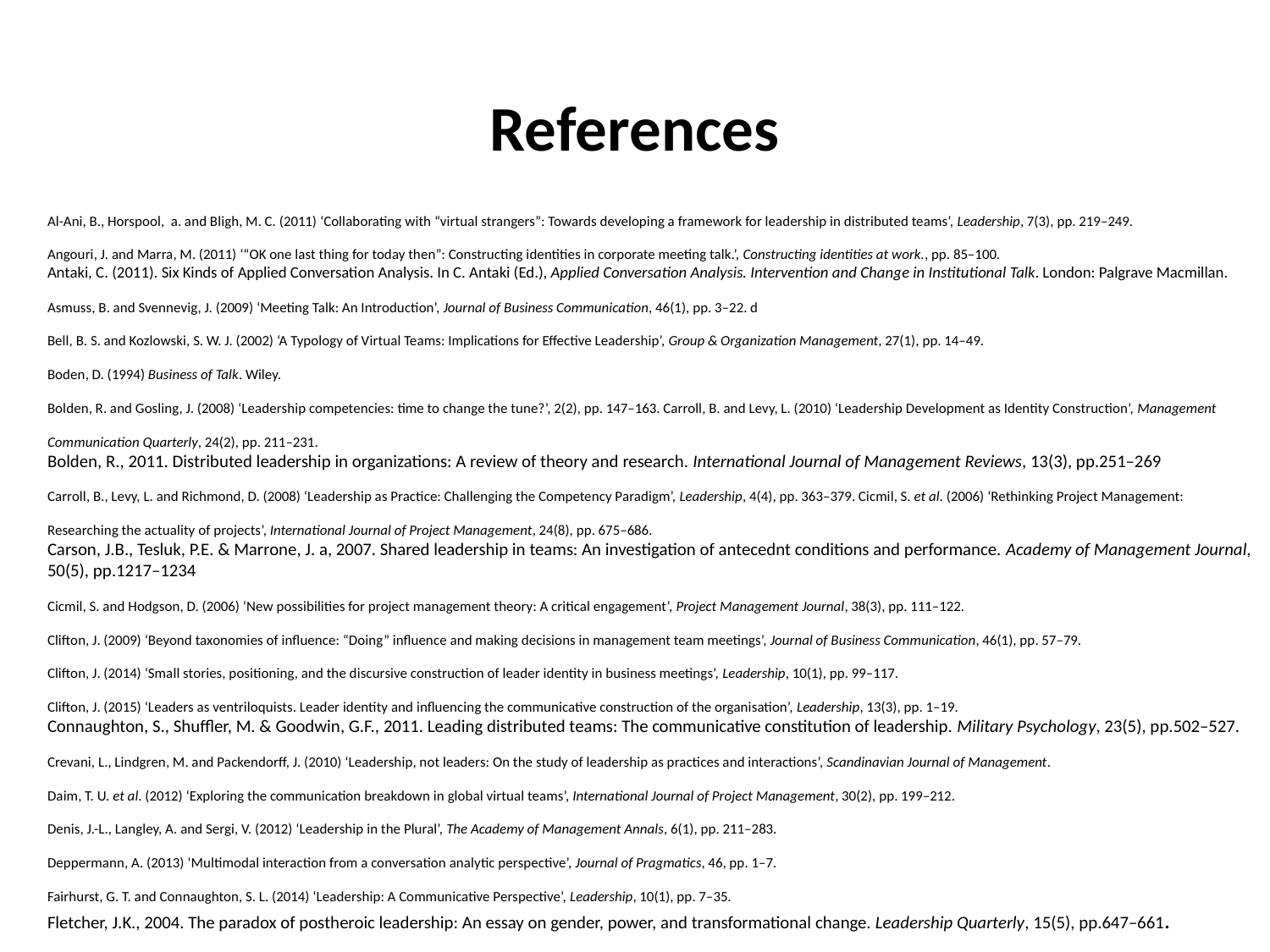

# References
Al-Ani, B., Horspool,  a. and Bligh, M. C. (2011) ‘Collaborating with “virtual strangers”: Towards developing a framework for leadership in distributed teams’, Leadership, 7(3), pp. 219–249.
Angouri, J. and Marra, M. (2011) ‘“OK one last thing for today then”: Constructing identities in corporate meeting talk.’, Constructing identities at work., pp. 85–100.
Antaki, C. (2011). Six Kinds of Applied Conversation Analysis. In C. Antaki (Ed.), Applied Conversation Analysis. Intervention and Change in Institutional Talk. London: Palgrave Macmillan.
Asmuss, B. and Svennevig, J. (2009) ‘Meeting Talk: An Introduction’, Journal of Business Communication, 46(1), pp. 3–22. d
Bell, B. S. and Kozlowski, S. W. J. (2002) ‘A Typology of Virtual Teams: Implications for Effective Leadership’, Group & Organization Management, 27(1), pp. 14–49.
Boden, D. (1994) Business of Talk. Wiley.
Bolden, R. and Gosling, J. (2008) ‘Leadership competencies: time to change the tune?’, 2(2), pp. 147–163. Carroll, B. and Levy, L. (2010) ‘Leadership Development as Identity Construction’, Management Communication Quarterly, 24(2), pp. 211–231.
Bolden, R., 2011. Distributed leadership in organizations: A review of theory and research. International Journal of Management Reviews, 13(3), pp.251–269
Carroll, B., Levy, L. and Richmond, D. (2008) ‘Leadership as Practice: Challenging the Competency Paradigm’, Leadership, 4(4), pp. 363–379. Cicmil, S. et al. (2006) ‘Rethinking Project Management: Researching the actuality of projects’, International Journal of Project Management, 24(8), pp. 675–686.
Carson, J.B., Tesluk, P.E. & Marrone, J. a, 2007. Shared leadership in teams: An investigation of antecednt conditions and performance. Academy of Management Journal, 50(5), pp.1217–1234
Cicmil, S. and Hodgson, D. (2006) ‘New possibilities for project management theory: A critical engagement’, Project Management Journal, 38(3), pp. 111–122.
Clifton, J. (2009) ‘Beyond taxonomies of influence: “Doing” influence and making decisions in management team meetings’, Journal of Business Communication, 46(1), pp. 57–79.
Clifton, J. (2014) ‘Small stories, positioning, and the discursive construction of leader identity in business meetings’, Leadership, 10(1), pp. 99–117.
Clifton, J. (2015) ‘Leaders as ventriloquists. Leader identity and influencing the communicative construction of the organisation’, Leadership, 13(3), pp. 1–19.
Connaughton, S., Shuffler, M. & Goodwin, G.F., 2011. Leading distributed teams: The communicative constitution of leadership. Military Psychology, 23(5), pp.502–527.
Crevani, L., Lindgren, M. and Packendorff, J. (2010) ‘Leadership, not leaders: On the study of leadership as practices and interactions’, Scandinavian Journal of Management.
Daim, T. U. et al. (2012) ‘Exploring the communication breakdown in global virtual teams’, International Journal of Project Management, 30(2), pp. 199–212.
Denis, J.-L., Langley, A. and Sergi, V. (2012) ‘Leadership in the Plural’, The Academy of Management Annals, 6(1), pp. 211–283.
Deppermann, A. (2013) ‘Multimodal interaction from a conversation analytic perspective’, Journal of Pragmatics, 46, pp. 1–7.
Fairhurst, G. T. and Connaughton, S. L. (2014) ‘Leadership: A Communicative Perspective’, Leadership, 10(1), pp. 7–35.
Fletcher, J.K., 2004. The paradox of postheroic leadership: An essay on gender, power, and transformational change. Leadership Quarterly, 15(5), pp.647–661.
Garfinkel, H. (1967) Studies in Ethnomethodology. Englewood Cliffs: Prentice-Hall.
Geraldi, J. and Söderlund, J. (2018) ‘Project studies: What it is, where it is going’, International Journal of Project Management. Elsevier Ltd, APM and IPMA, 36(1), pp. 55–70.
Gergen, K.J. & Hersted, L., 2016. Developing leadership as dialogic practice. In J. A. Raelin, ed. Leadership-as-practice: theory and application. Routledge, pp. 178–197.
Graf, E. (2011) ‘“Yes then I will tell you maybe a little bit about the procedure” – Constructing Professional Identity where there is not yet a Profession: The Case of Executive Coaching’, in Marra, M. and Angouri, J. (eds) Constructing Identities at Work. Palgrave Macmillan.
Hassert, L., Nielsen, M. F. and Nielsen, A. M. R. (2016) ‘Møder via video, web eller telefon’, in Kommunikation i Internationale Virksomheder. Forlaget Samfundslitteratur.
Havermans, L., Keegan, A. and Den Hartog, D. (2015) ‘Choosing your words carefully : Leaders ’ narratives of complex emergent problem resolution’, International Journal of Project Management. Elsevier Ltd and International Project Management Association., 33(5), pp. 973–984. Heath, C. and Luff, P. (1992) ‘Media Space and Communicative Asymmetries: Preliminary Observations of Video-Mediated Interaction’, Human-Computer Interaction, 7(3), pp. 315–346..
Heritage, J., & Clayman, S. E. (2010). Talk in Action: Interactions, Identities, and Institutions. Chichester: Wiley-Blackwell.
Hertel, G., Geister, S. and Konradt, U. (2005) ‘Managing virtual teams: A review of current empirical research’, Human Resource Management Review, 15(1), pp. 69–95.
Holmes, J., Schnurr, S. and Marra, M. (2007) ‘Leadership and communication: discursive evidence of a workplace culture change’, Discourse & Communication, 1(4), pp. 433–451.